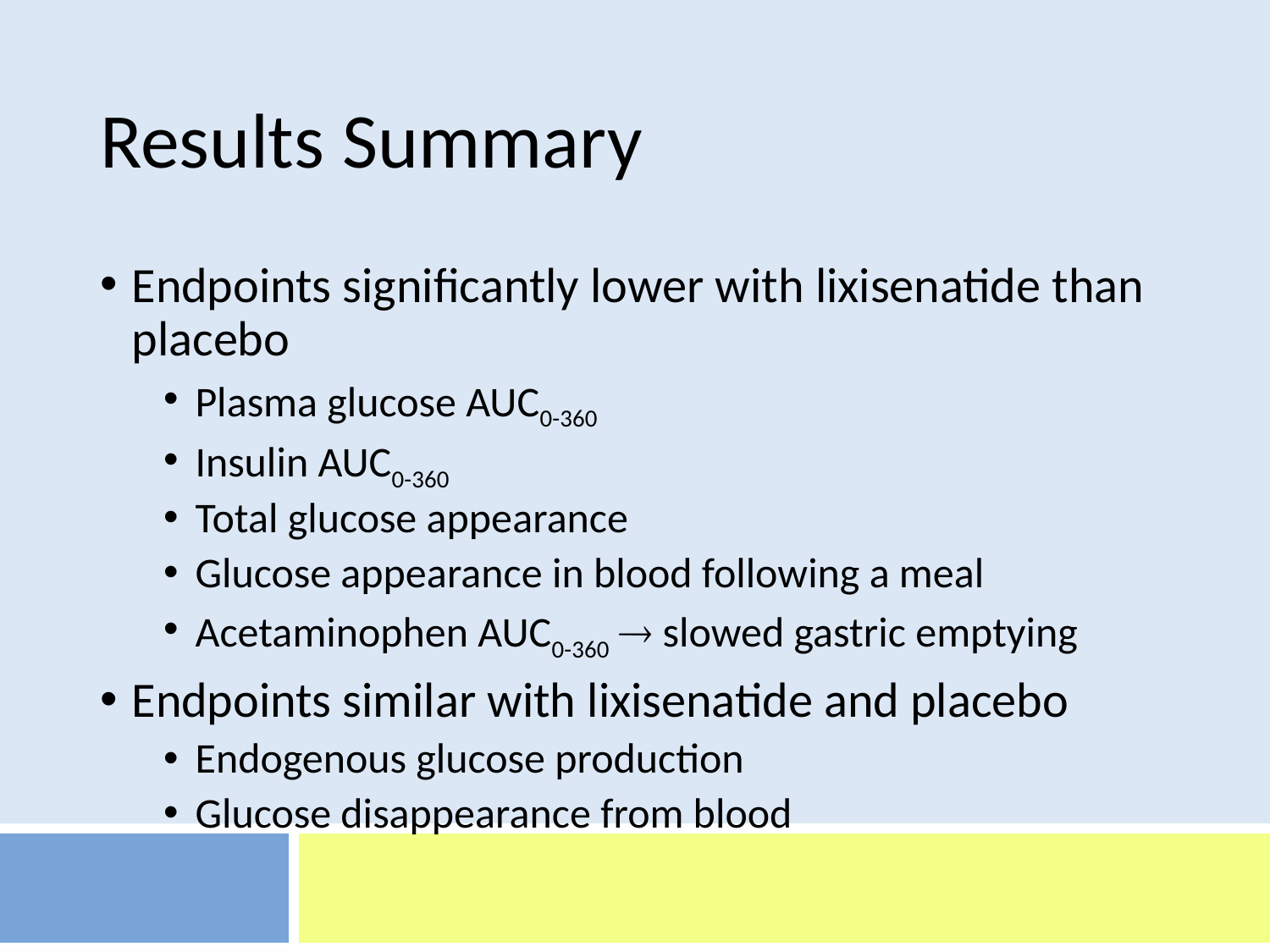

# Results Summary
Endpoints significantly lower with lixisenatide than placebo
Plasma glucose AUC0-360
Insulin AUC0-360
Total glucose appearance
Glucose appearance in blood following a meal
Acetaminophen AUC0-360 → slowed gastric emptying
Endpoints similar with lixisenatide and placebo
Endogenous glucose production
Glucose disappearance from blood